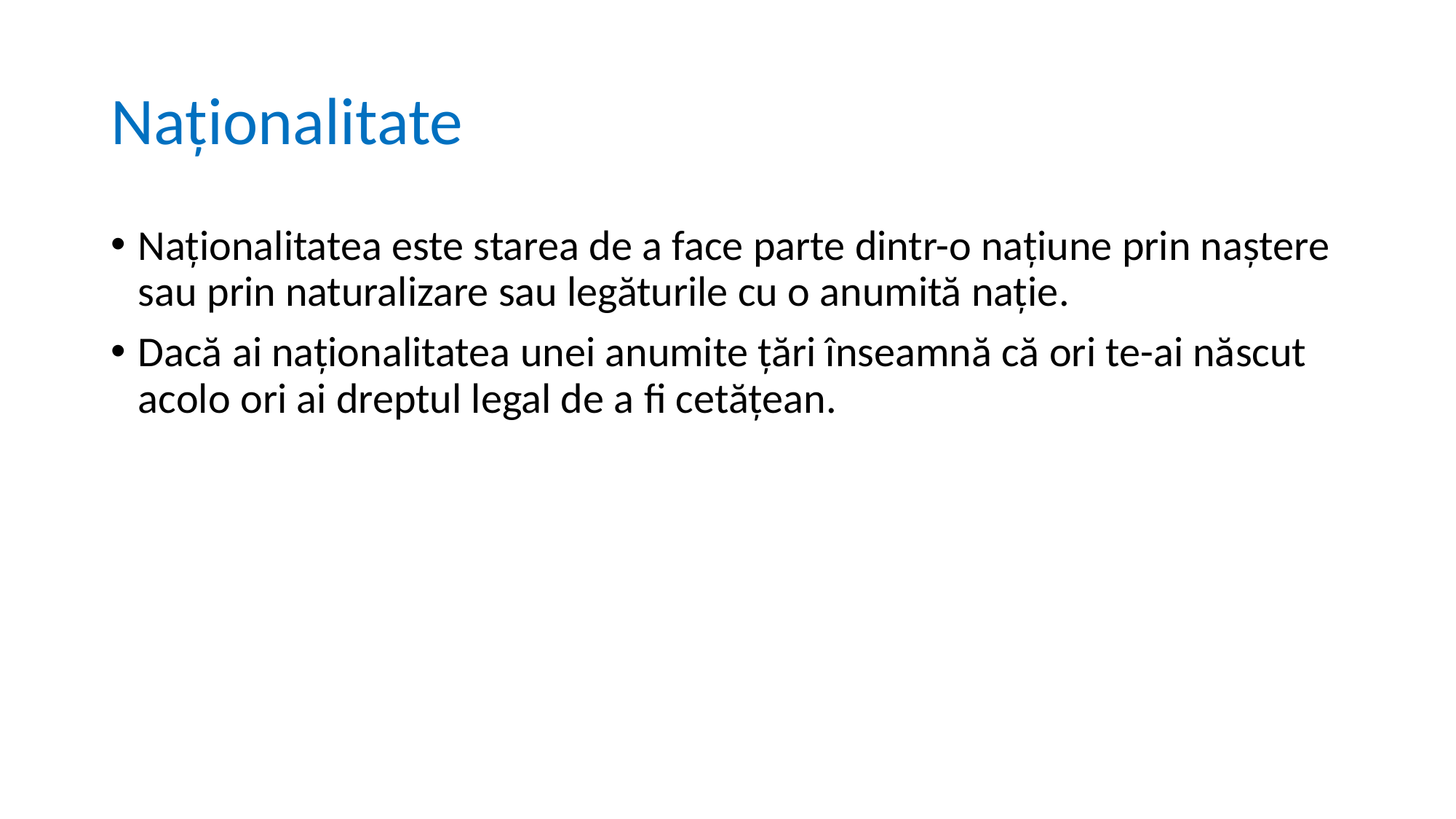

# Naționalitate
Naționalitatea este starea de a face parte dintr-o națiune prin naștere sau prin naturalizare sau legăturile cu o anumită nație.
Dacă ai naționalitatea unei anumite țări înseamnă că ori te-ai născut acolo ori ai dreptul legal de a fi cetățean.